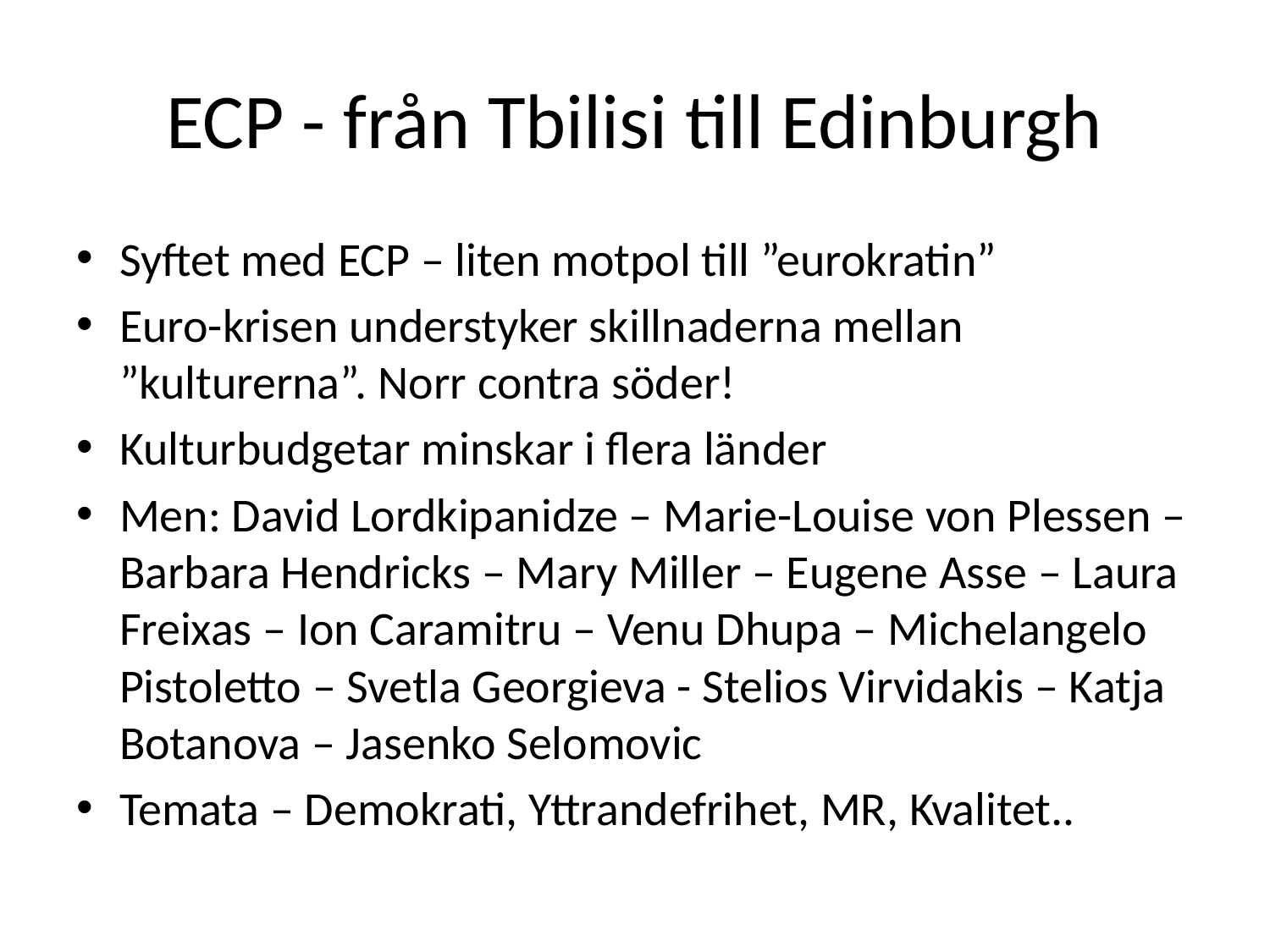

# ECP - från Tbilisi till Edinburgh
Syftet med ECP – liten motpol till ”eurokratin”
Euro-krisen understyker skillnaderna mellan ”kulturerna”. Norr contra söder!
Kulturbudgetar minskar i flera länder
Men: David Lordkipanidze – Marie-Louise von Plessen – Barbara Hendricks – Mary Miller – Eugene Asse – Laura Freixas – Ion Caramitru – Venu Dhupa – Michelangelo Pistoletto – Svetla Georgieva - Stelios Virvidakis – Katja Botanova – Jasenko Selomovic
Temata – Demokrati, Yttrandefrihet, MR, Kvalitet..